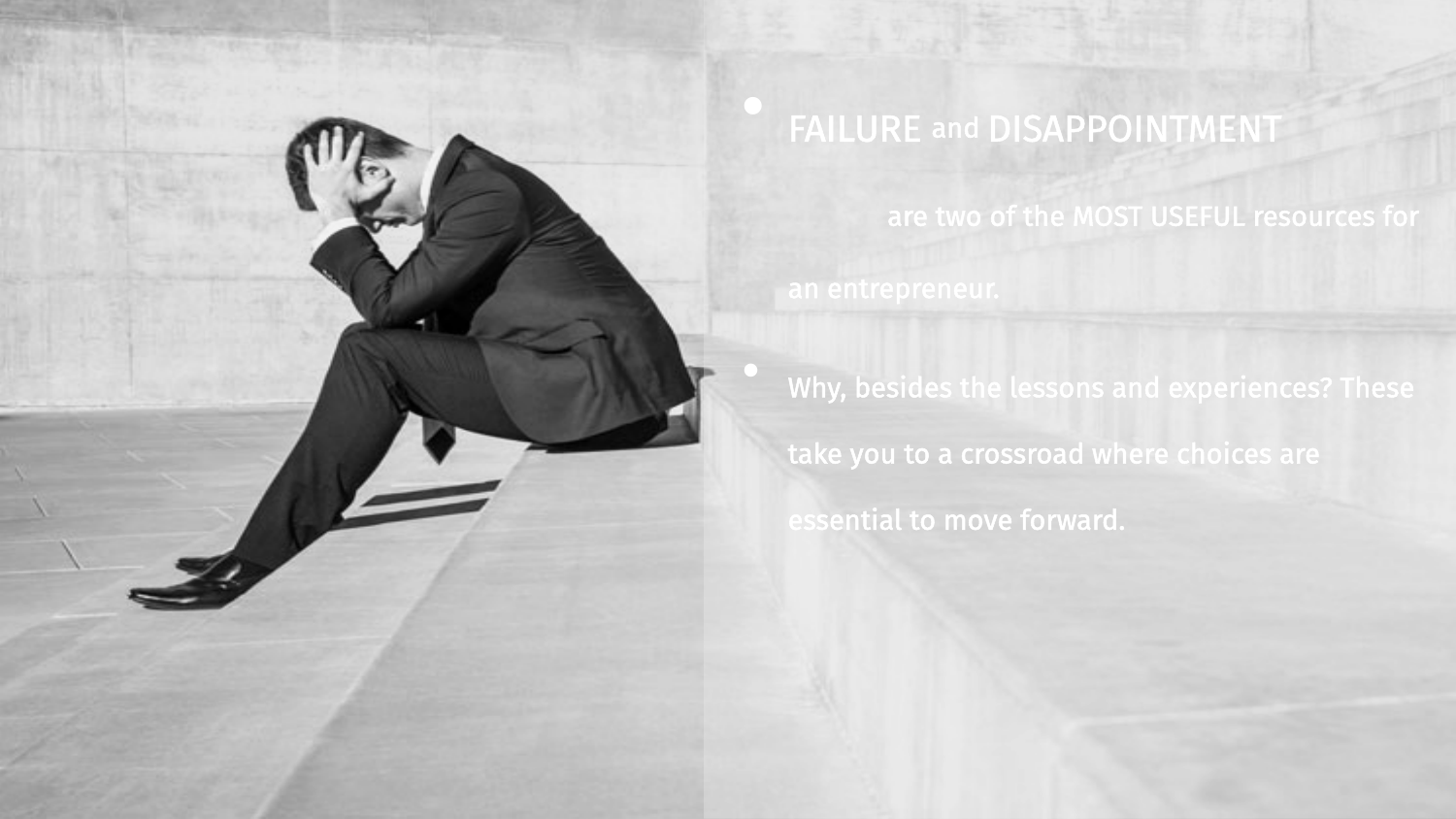

FAILURE and DISAPPOINTMENT                         are two of the MOST USEFUL resources for an entrepreneur.

Why, besides the lessons and experiences? These take you to a crossroad where choices are essential to move forward.